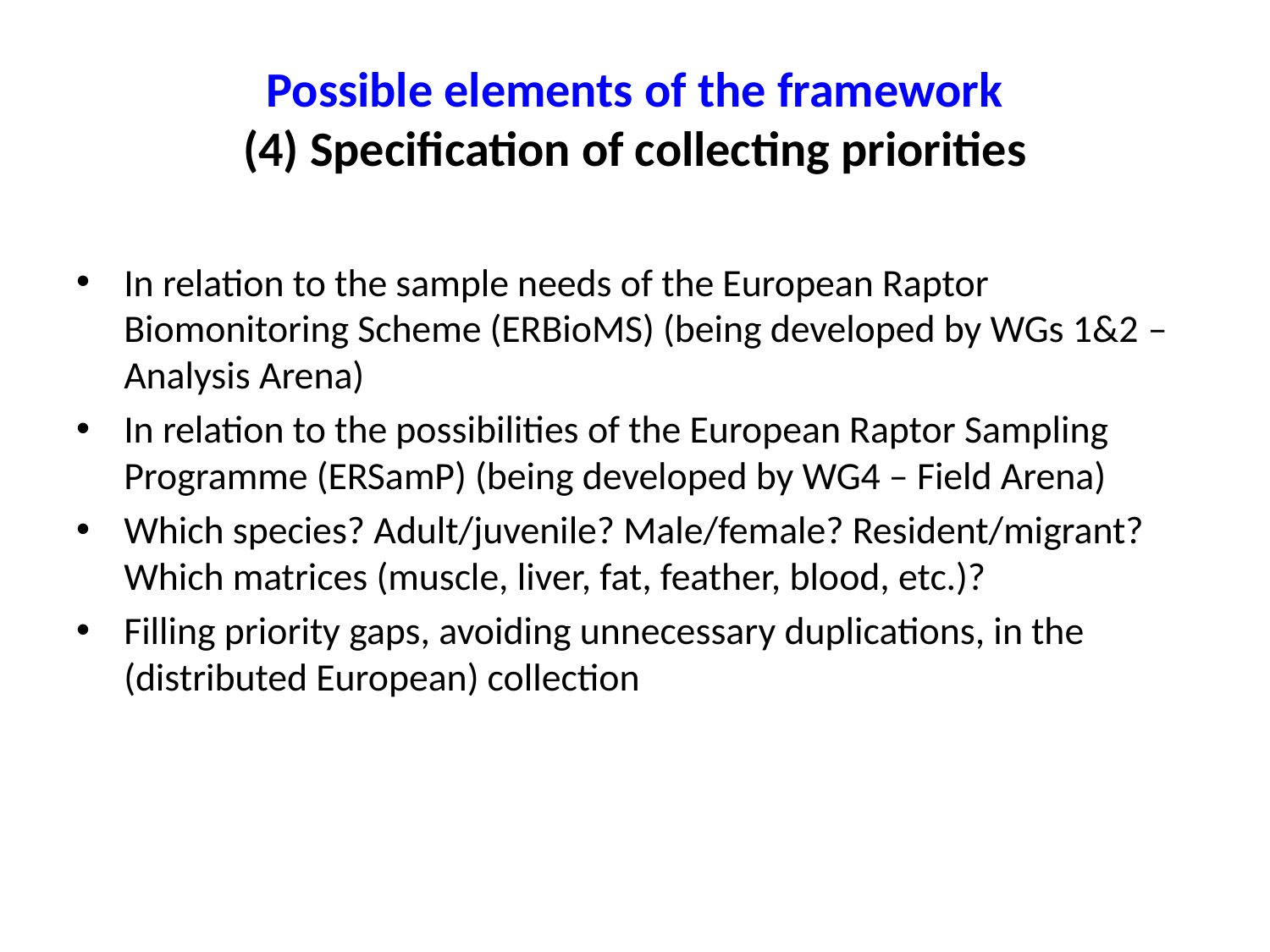

# Possible elements of the framework (4) Specification of collecting priorities

In relation to the sample needs of the European Raptor Biomonitoring Scheme (ERBioMS) (being developed by WGs 1&2 – Analysis Arena)
In relation to the possibilities of the European Raptor Sampling Programme (ERSamP) (being developed by WG4 – Field Arena)
Which species? Adult/juvenile? Male/female? Resident/migrant? Which matrices (muscle, liver, fat, feather, blood, etc.)?
Filling priority gaps, avoiding unnecessary duplications, in the (distributed European) collection